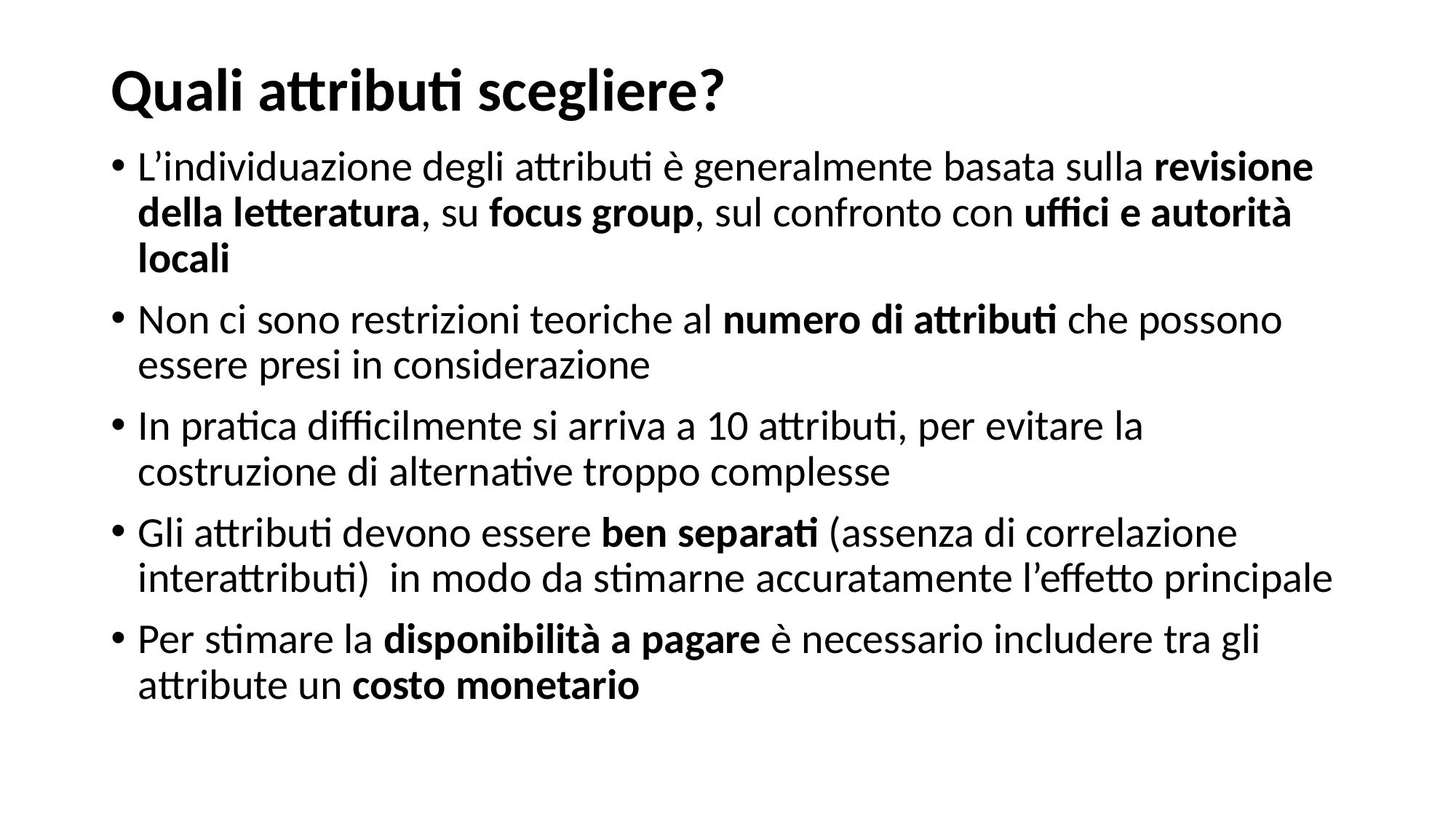

# Quali attributi scegliere?
L’individuazione degli attributi è generalmente basata sulla revisione della letteratura, su focus group, sul confronto con uffici e autorità locali
Non ci sono restrizioni teoriche al numero di attributi che possono essere presi in considerazione
In pratica difficilmente si arriva a 10 attributi, per evitare la costruzione di alternative troppo complesse
Gli attributi devono essere ben separati (assenza di correlazione interattributi)  in modo da stimarne accuratamente l’effetto principale
Per stimare la disponibilità a pagare è necessario includere tra gli attribute un costo monetario